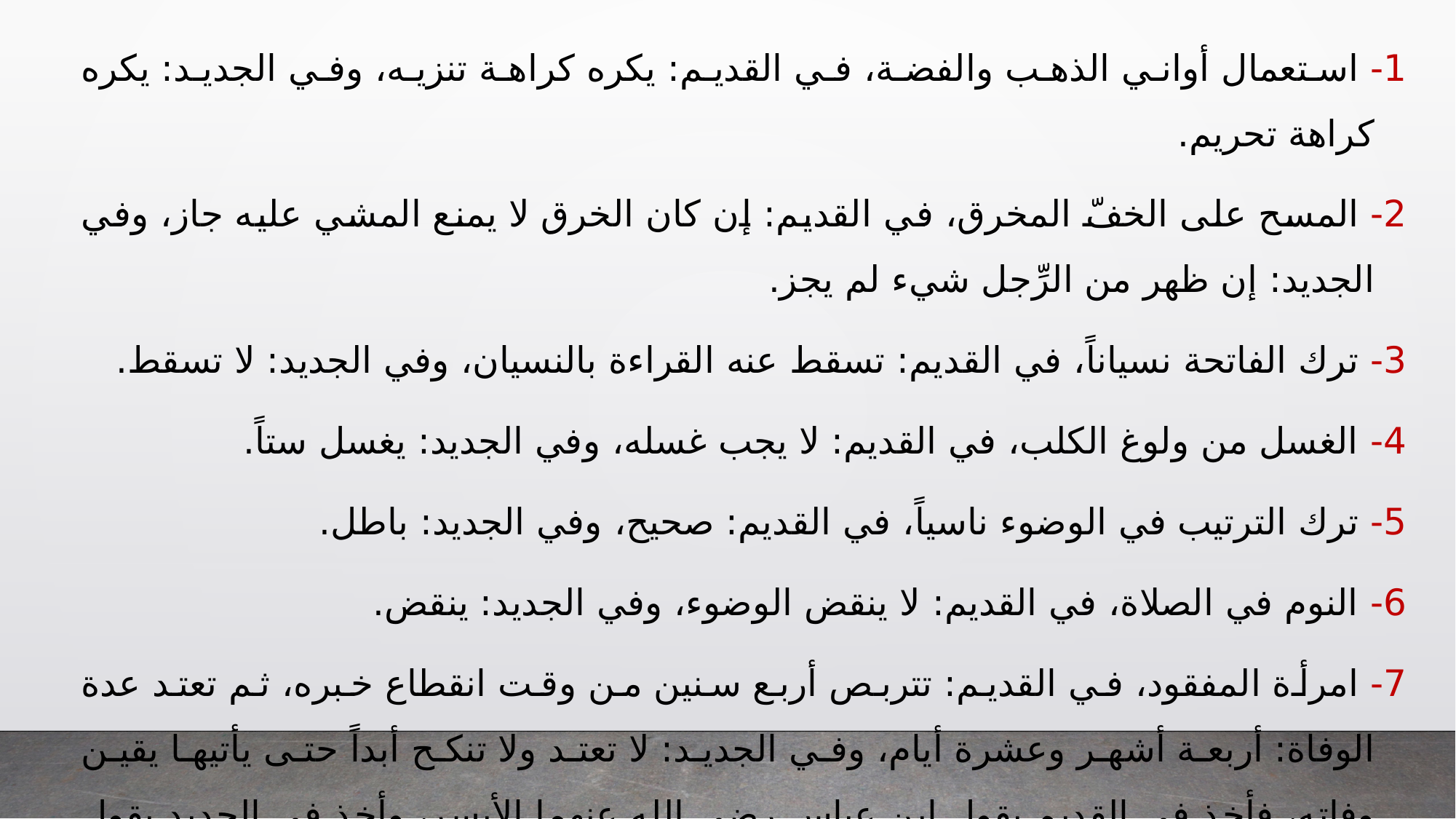

1- استعمال أواني الذهب والفضة، في القديم: يكره كراهة تنزيه، وفي الجديد: يكره كراهة تحريم.
2- المسح على الخفّ المخرق، في القديم: إن كان الخرق لا يمنع المشي عليه جاز، وفي الجديد: إن ظهر من الرِّجل شيء لم يجز.
3- ترك الفاتحة نسياناً، في القديم: تسقط عنه القراءة بالنسيان، وفي الجديد: لا تسقط.
4- الغسل من ولوغ الكلب، في القديم: لا يجب غسله، وفي الجديد: يغسل ستاً.
5- ترك الترتيب في الوضوء ناسياً، في القديم: صحيح، وفي الجديد: باطل.
6- النوم في الصلاة، في القديم: لا ينقض الوضوء، وفي الجديد: ينقض.
7- امرأة المفقود، في القديم: تتربص أربع سنين من وقت انقطاع خبره، ثم تعتد عدة الوفاة: أربعة أشهر وعشرة أيام، وفي الجديد: لا تعتد ولا تنكح أبداً حتى يأتيها يقين وفاته، فأخذ في القديم بقول ابن عباس رضي الله عنهما الأيسر، وأخذ في الجديد بقول علي رضي الله عنه الأشد.